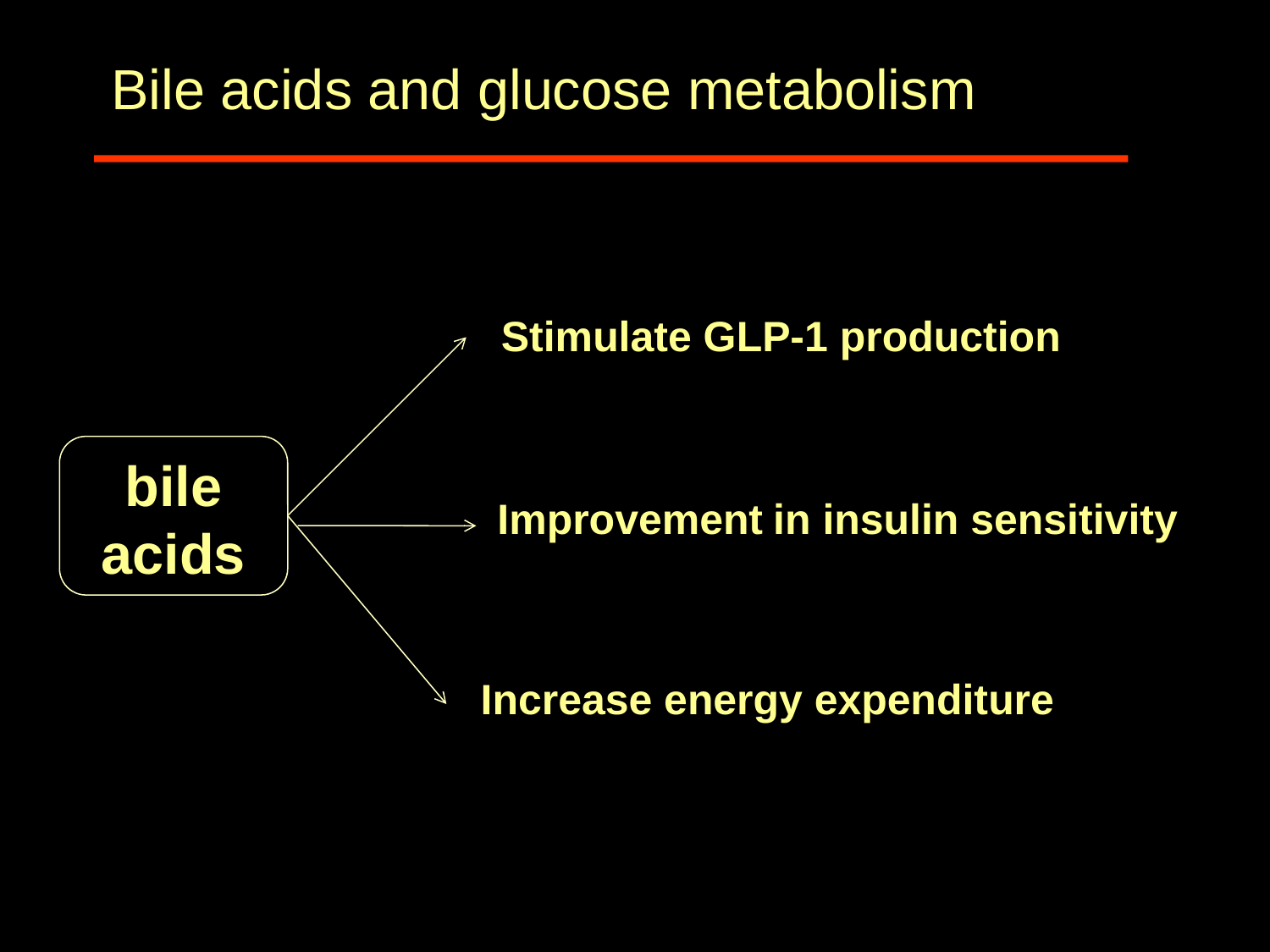

# Bile acids and glucose metabolism
Stimulate GLP-1 production
bile acids
Improvement in insulin sensitivity
Increase energy expenditure